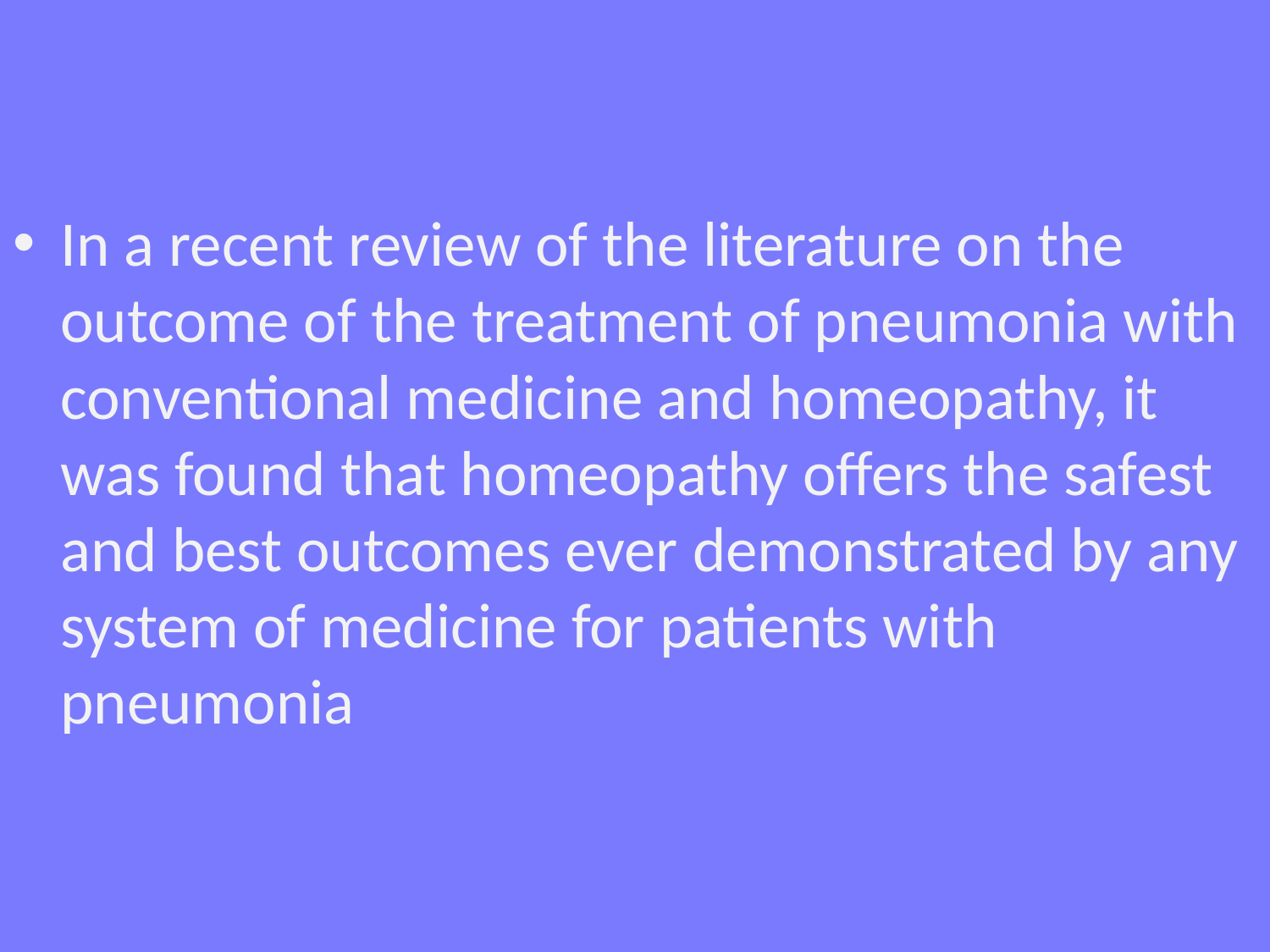

#
In a recent review of the literature on the outcome of the treatment of pneumonia with conventional medicine and homeopathy, it was found that homeopathy offers the safest and best outcomes ever demonstrated by any system of medicine for patients with pneumonia